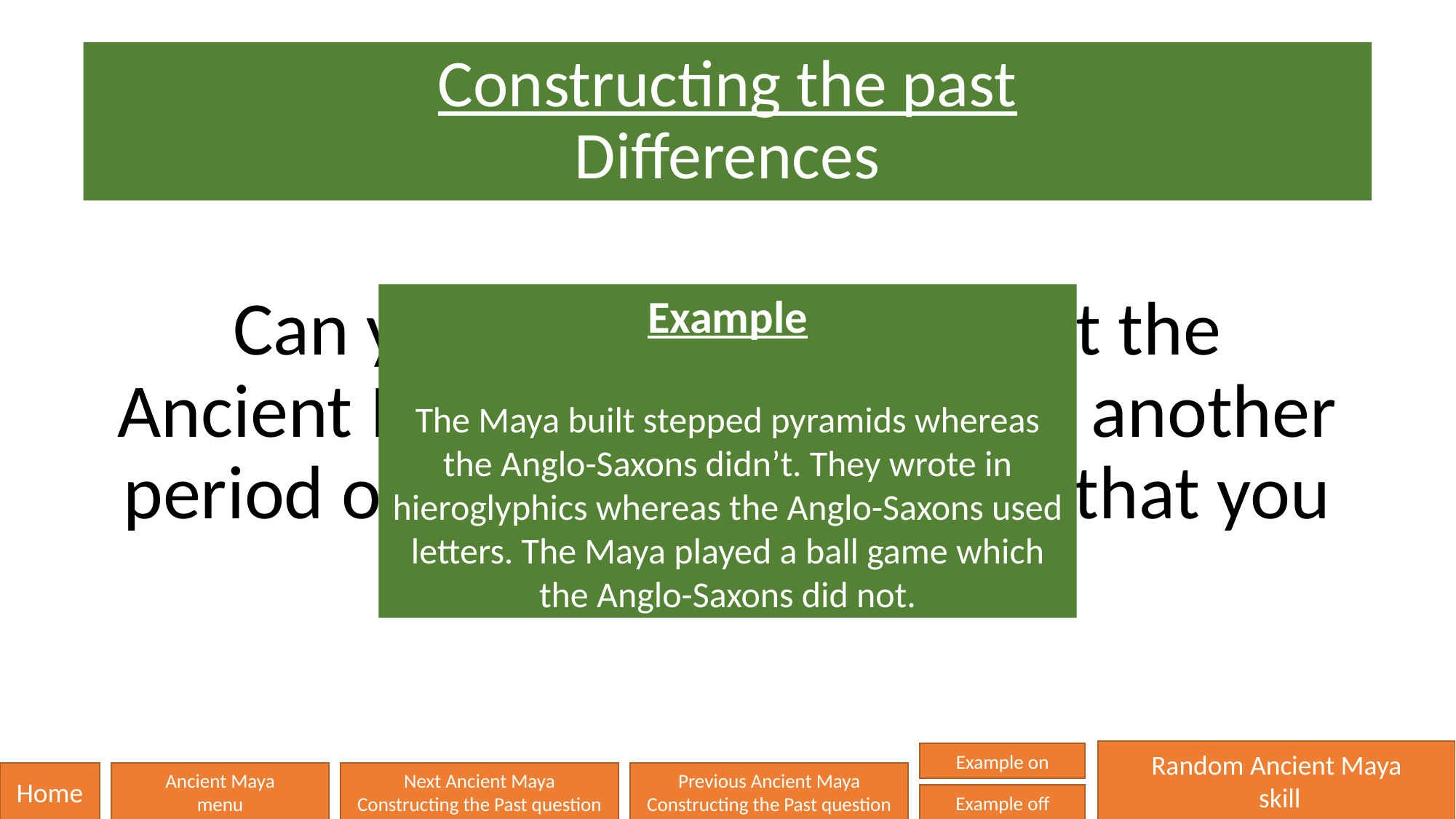

# Constructing the past Differences
Can you think of 3 ways that the Ancient Maya were different to another period of history or civilisation that you have studied?
Example

The Maya built stepped pyramids whereas the Anglo-Saxons didn’t. They wrote in hieroglyphics whereas the Anglo-Saxons used letters. The Maya played a ball game which the Anglo-Saxons did not.
Random Ancient Maya
 skill
Example on
Home
Ancient Maya
menu
Next Ancient Maya
Constructing the Past question
Previous Ancient Maya
Constructing the Past question
Example off